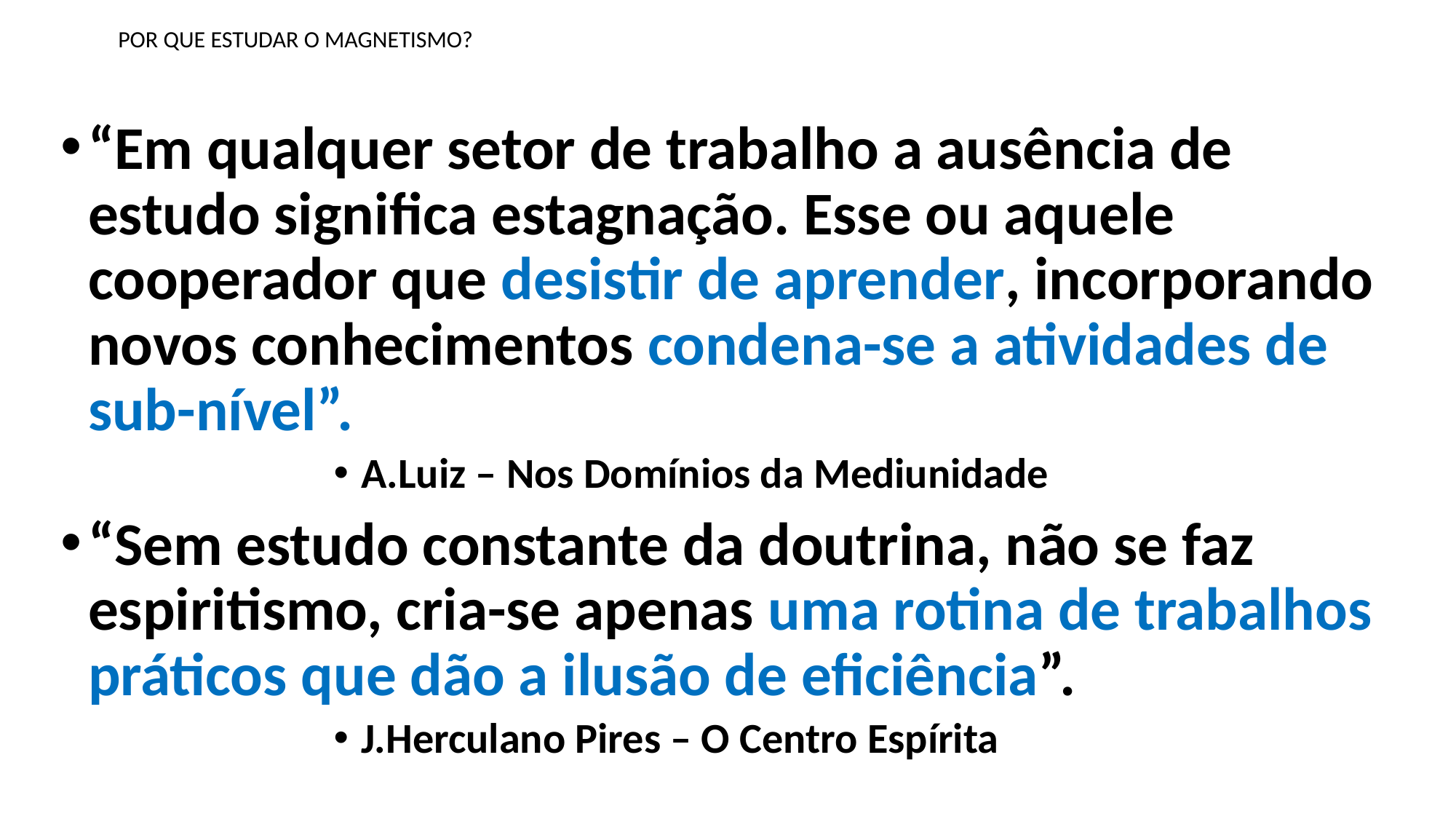

# POR QUE ESTUDAR O MAGNETISMO?
“Em qualquer setor de trabalho a ausência de estudo significa estagnação. Esse ou aquele cooperador que desistir de aprender, incorporando novos conhecimentos condena-se a atividades de sub-nível”.
A.Luiz – Nos Domínios da Mediunidade
“Sem estudo constante da doutrina, não se faz espiritismo, cria-se apenas uma rotina de trabalhos práticos que dão a ilusão de eficiência”.
J.Herculano Pires – O Centro Espírita